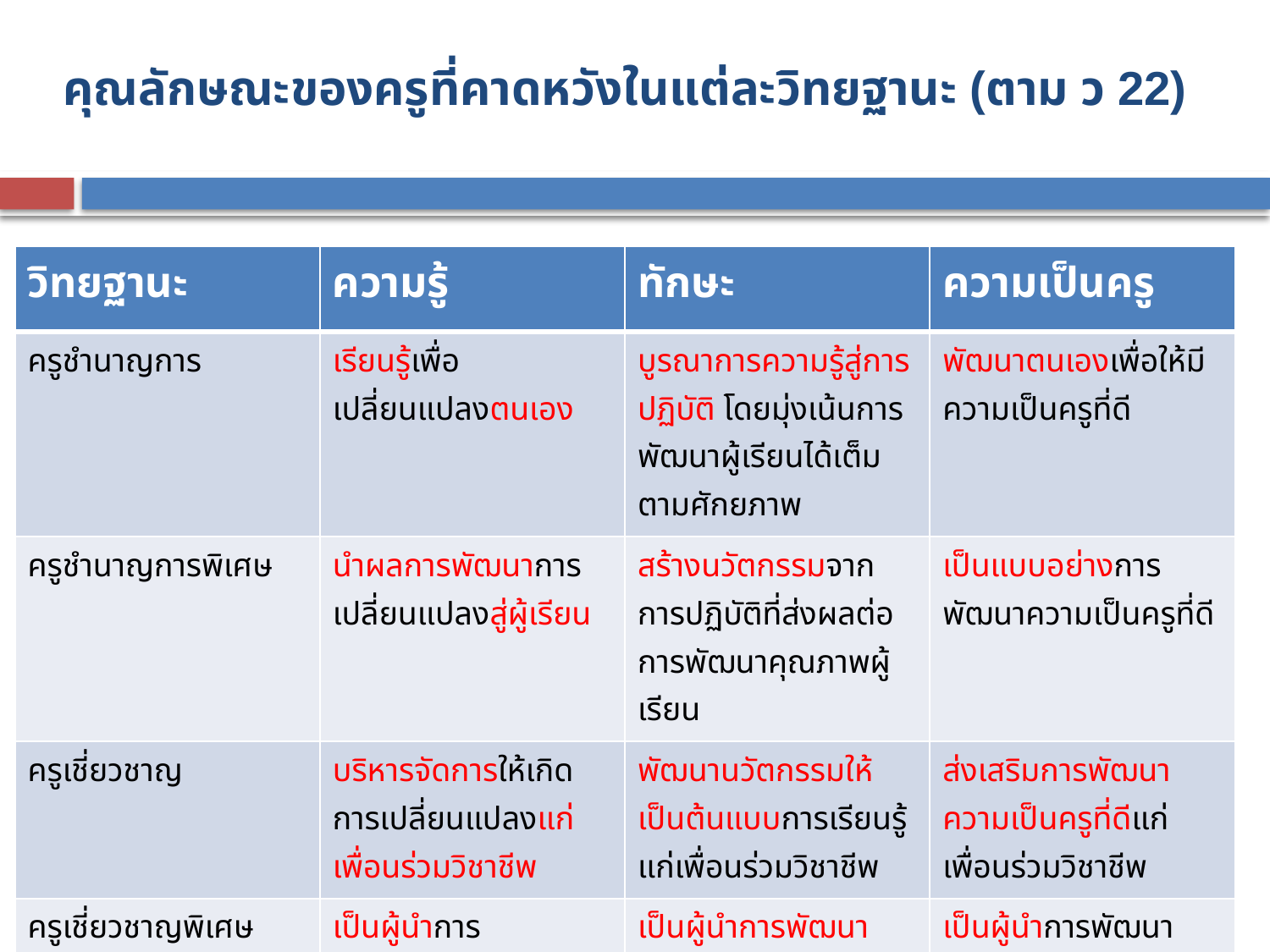

# คุณลักษณะของครูที่คาดหวังในแต่ละวิทยฐานะ (ตาม ว 22)
| วิทยฐานะ | ความรู้ | ทักษะ | ความเป็นครู |
| --- | --- | --- | --- |
| ครูชำนาญการ | เรียนรู้เพื่อเปลี่ยนแปลงตนเอง | บูรณาการความรู้สู่การปฏิบัติ โดยมุ่งเน้นการพัฒนาผู้เรียนได้เต็มตามศักยภาพ | พัฒนาตนเองเพื่อให้มีความเป็นครูที่ดี |
| ครูชำนาญการพิเศษ | นำผลการพัฒนาการเปลี่ยนแปลงสู่ผู้เรียน | สร้างนวัตกรรมจากการปฏิบัติที่ส่งผลต่อการพัฒนาคุณภาพผู้เรียน | เป็นแบบอย่างการพัฒนาความเป็นครูที่ดี |
| ครูเชี่ยวชาญ | บริหารจัดการให้เกิดการเปลี่ยนแปลงแก่เพื่อนร่วมวิชาชีพ | พัฒนานวัตกรรมให้เป็นต้นแบบการเรียนรู้แก่เพื่อนร่วมวิชาชีพ | ส่งเสริมการพัฒนาความเป็นครูที่ดีแก่เพื่อนร่วมวิชาชีพ |
| ครูเชี่ยวชาญพิเศษ | เป็นผู้นำการเปลี่ยนแปลงเพื่อสร้างความก้าวหน้าทางวิชาชีพ | เป็นผู้นำการพัฒนานวัตกรรมที่สร้างผลกระทบทางวิชาชีพ | เป็นผู้นำการพัฒนาความเป็นครูที่ดีในวงวิชาชีพ |